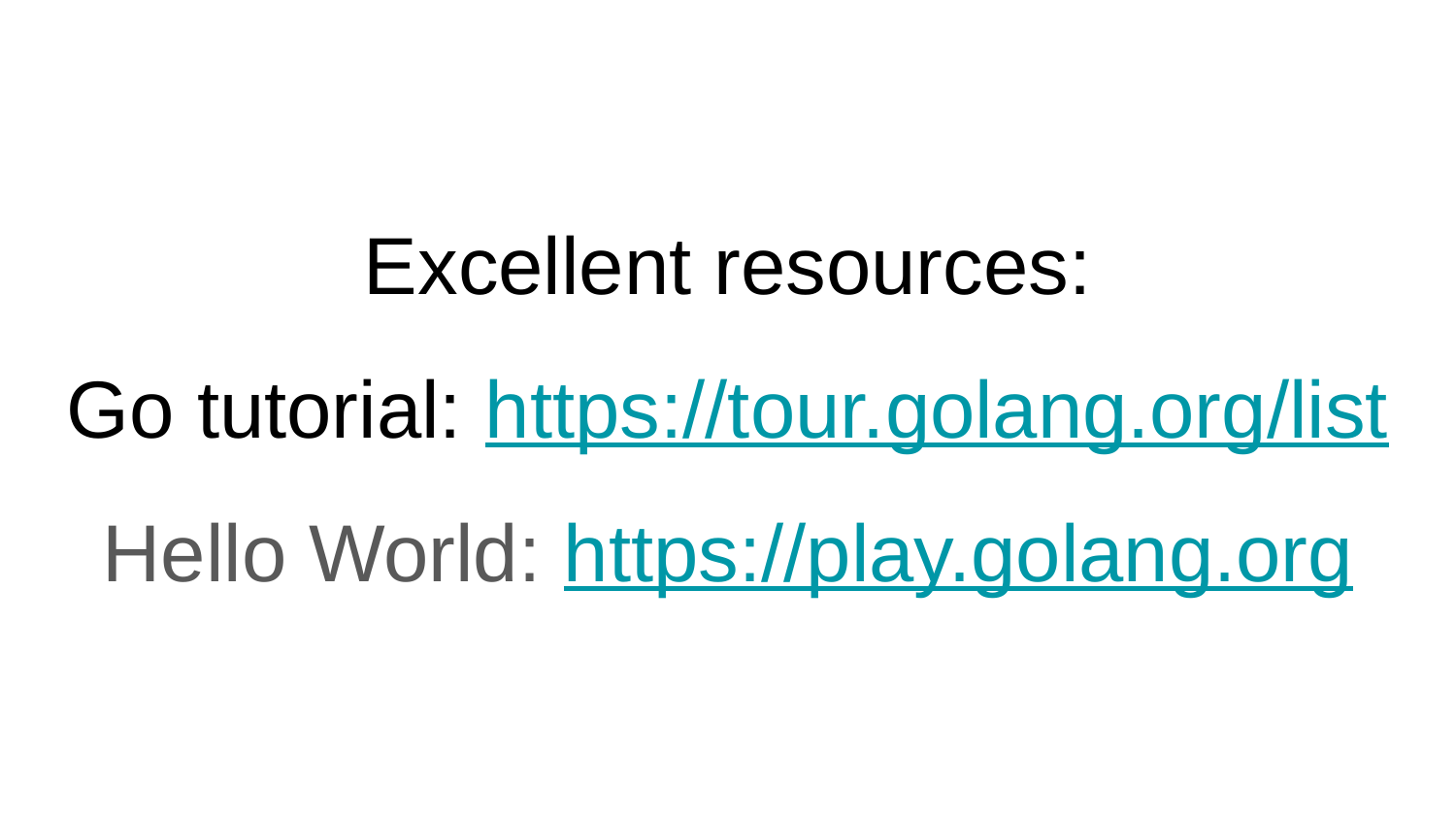

Excellent resources:
Go tutorial: https://tour.golang.org/list
Hello World: https://play.golang.org